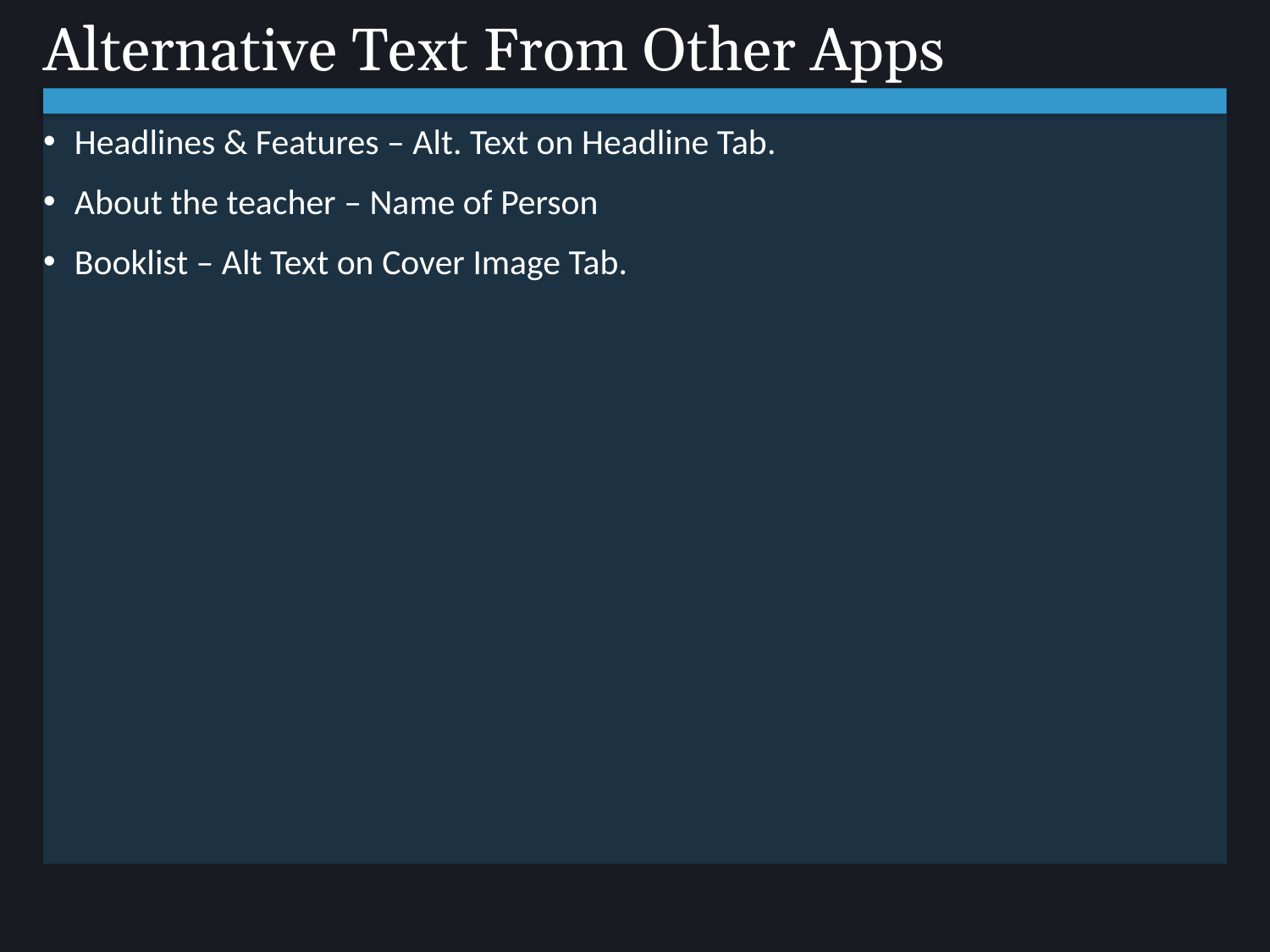

# Alternative Text From Other Apps
Headlines & Features – Alt. Text on Headline Tab.
About the teacher – Name of Person
Booklist – Alt Text on Cover Image Tab.